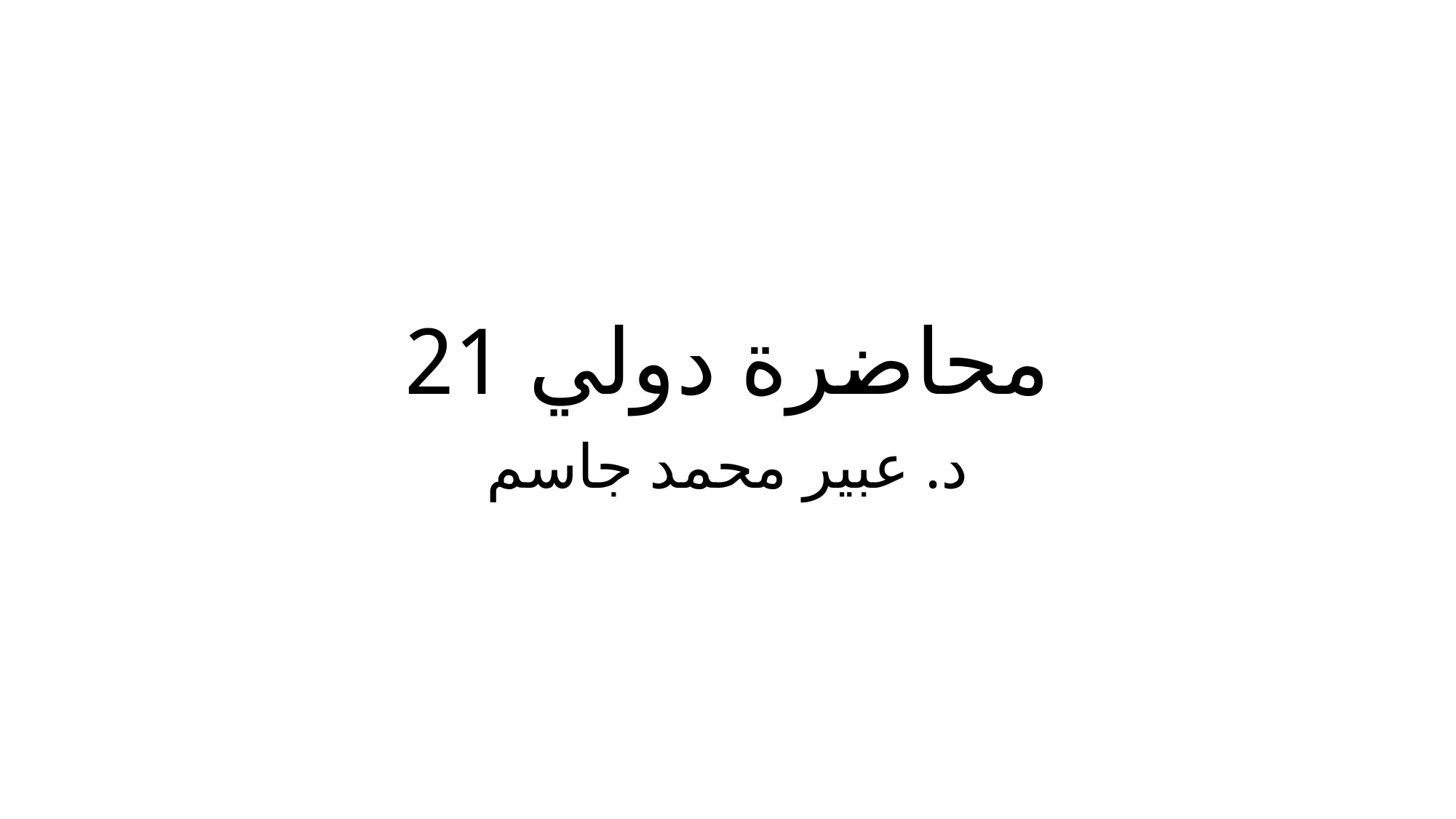

# محاضرة دولي 21
د. عبير محمد جاسم